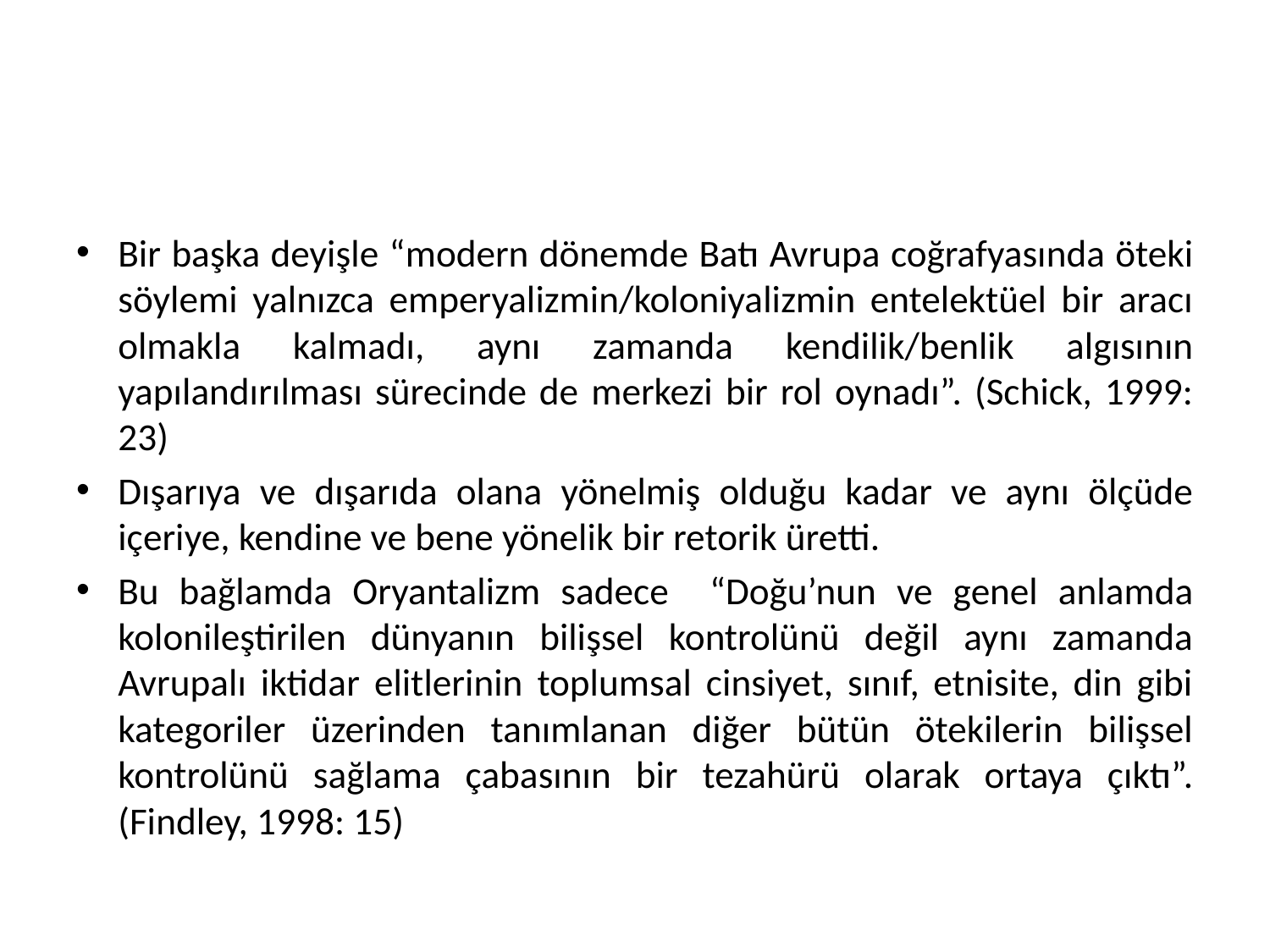

Bir başka deyişle “modern dönemde Batı Avrupa coğrafyasında öteki söylemi yalnızca emperyalizmin/koloniyalizmin entelektüel bir aracı olmakla kalmadı, aynı zamanda kendilik/benlik algısının yapılandırılması sürecinde de merkezi bir rol oynadı”. (Schick, 1999: 23)
Dışarıya ve dışarıda olana yönelmiş olduğu kadar ve aynı ölçüde içeriye, kendine ve bene yönelik bir retorik üretti.
Bu bağlamda Oryantalizm sadece  “Doğu’nun ve genel anlamda kolonileştirilen dünyanın bilişsel kontrolünü değil aynı zamanda Avrupalı iktidar elitlerinin toplumsal cinsiyet, sınıf, etnisite, din gibi kategoriler üzerinden tanımlanan diğer bütün ötekilerin bilişsel kontrolünü sağlama çabasının bir tezahürü olarak ortaya çıktı”. (Findley, 1998: 15)